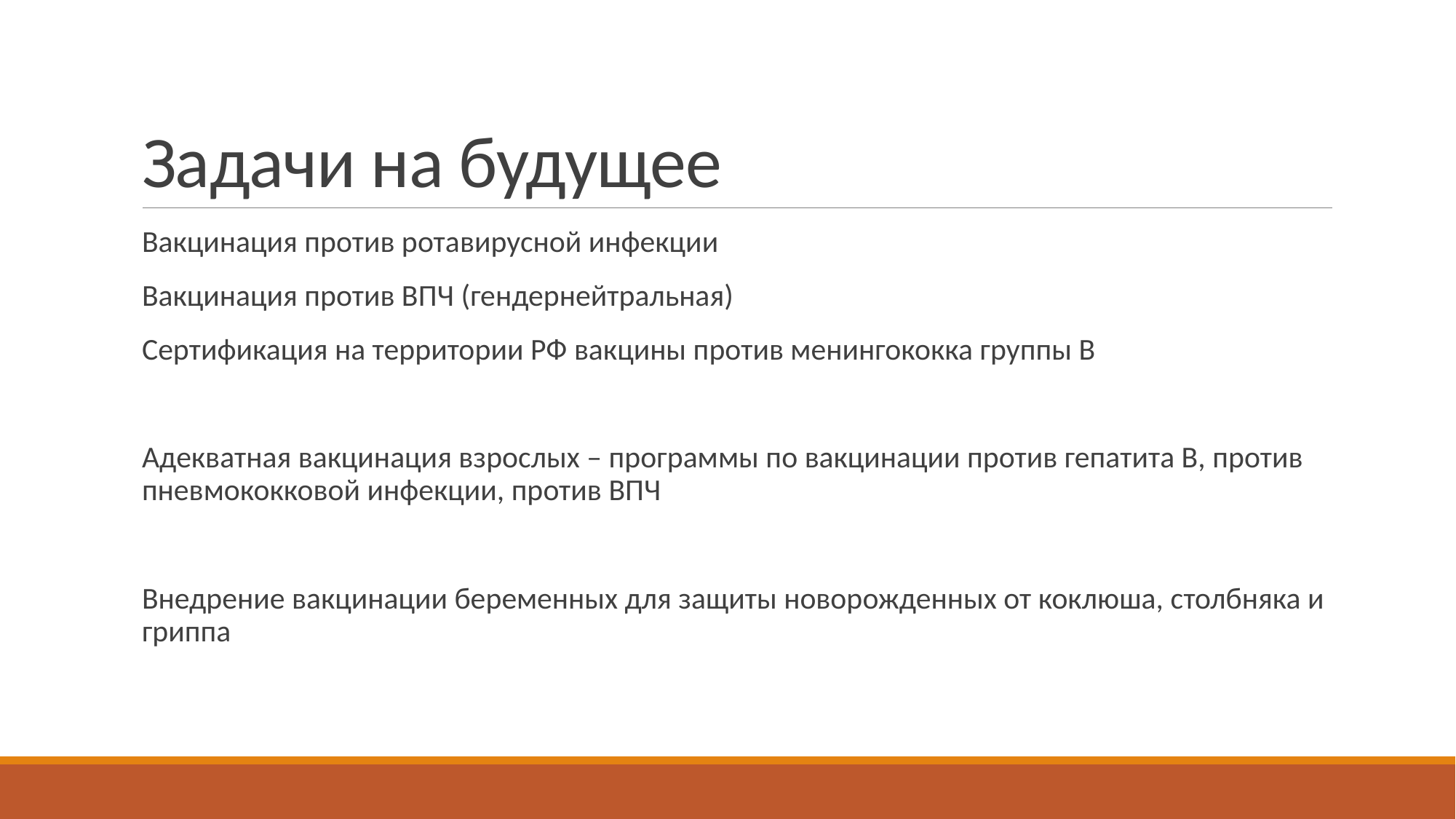

# Задачи на будущее
Вакцинация против ротавирусной инфекции
Вакцинация против ВПЧ (гендернейтральная)
Сертификация на территории РФ вакцины против менингококка группы В

Адекватная вакцинация взрослых – программы по вакцинации против гепатита В, против пневмококковой инфекции, против ВПЧ

Внедрение вакцинации беременных для защиты новорожденных от коклюша, столбняка и гриппа